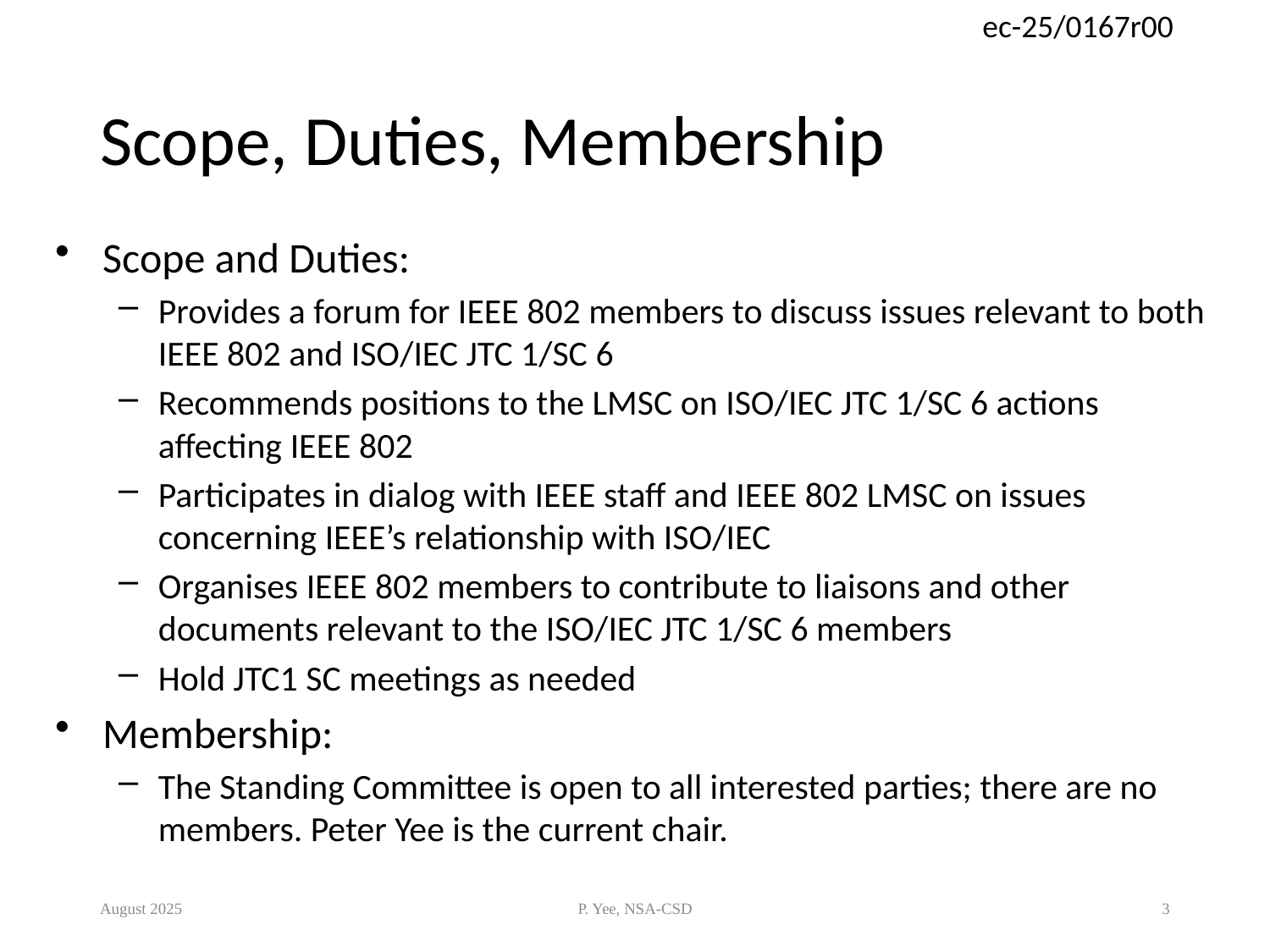

# Scope, Duties, Membership
Scope and Duties:
Provides a forum for IEEE 802 members to discuss issues relevant to both IEEE 802 and ISO/IEC JTC 1/SC 6
Recommends positions to the LMSC on ISO/IEC JTC 1/SC 6 actions affecting IEEE 802
Participates in dialog with IEEE staff and IEEE 802 LMSC on issues concerning IEEE’s relationship with ISO/IEC
Organises IEEE 802 members to contribute to liaisons and other documents relevant to the ISO/IEC JTC 1/SC 6 members
Hold JTC1 SC meetings as needed
Membership:
The Standing Committee is open to all interested parties; there are no members. Peter Yee is the current chair.

August 2025
P. Yee, NSA-CSD
3